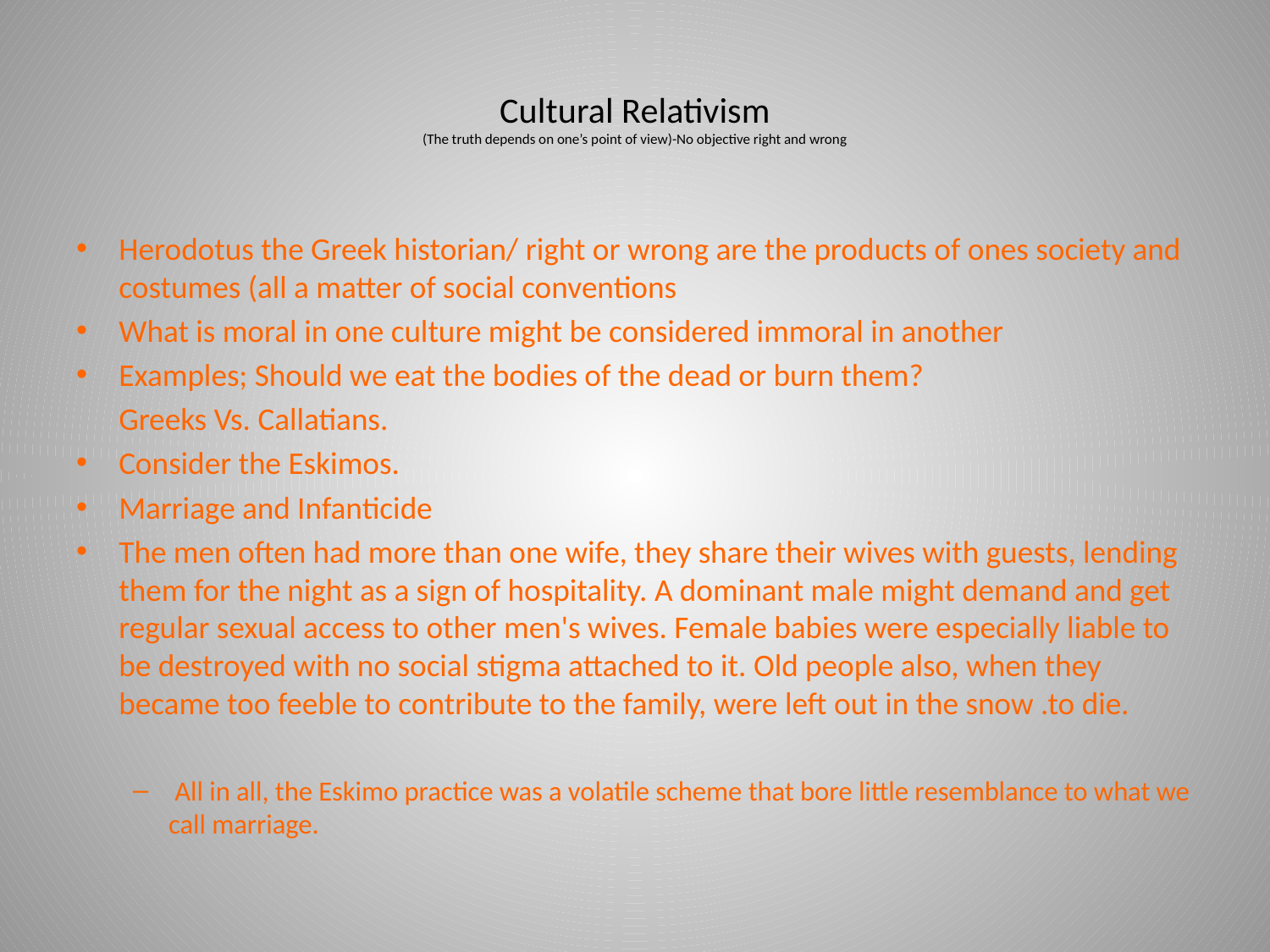

# Cultural Relativism (The truth depends on one’s point of view)-No objective right and wrong
Herodotus the Greek historian/ right or wrong are the products of ones society and costumes (all a matter of social conventions
What is moral in one culture might be considered immoral in another
Examples; Should we eat the bodies of the dead or burn them?
	Greeks Vs. Callatians.
Consider the Eskimos.
Marriage and Infanticide
	The men often had more than one wife, they share their wives with guests, lending them for the night as a sign of hospitality. A dominant male might demand and get regular sexual access to other men's wives. Female babies were especially liable to be destroyed with no social stigma attached to it. Old people also, when they became too feeble to contribute to the family, were left out in the snow .to die.

 All in all, the Eskimo practice was a volatile scheme that bore little resemblance to what we call marriage.